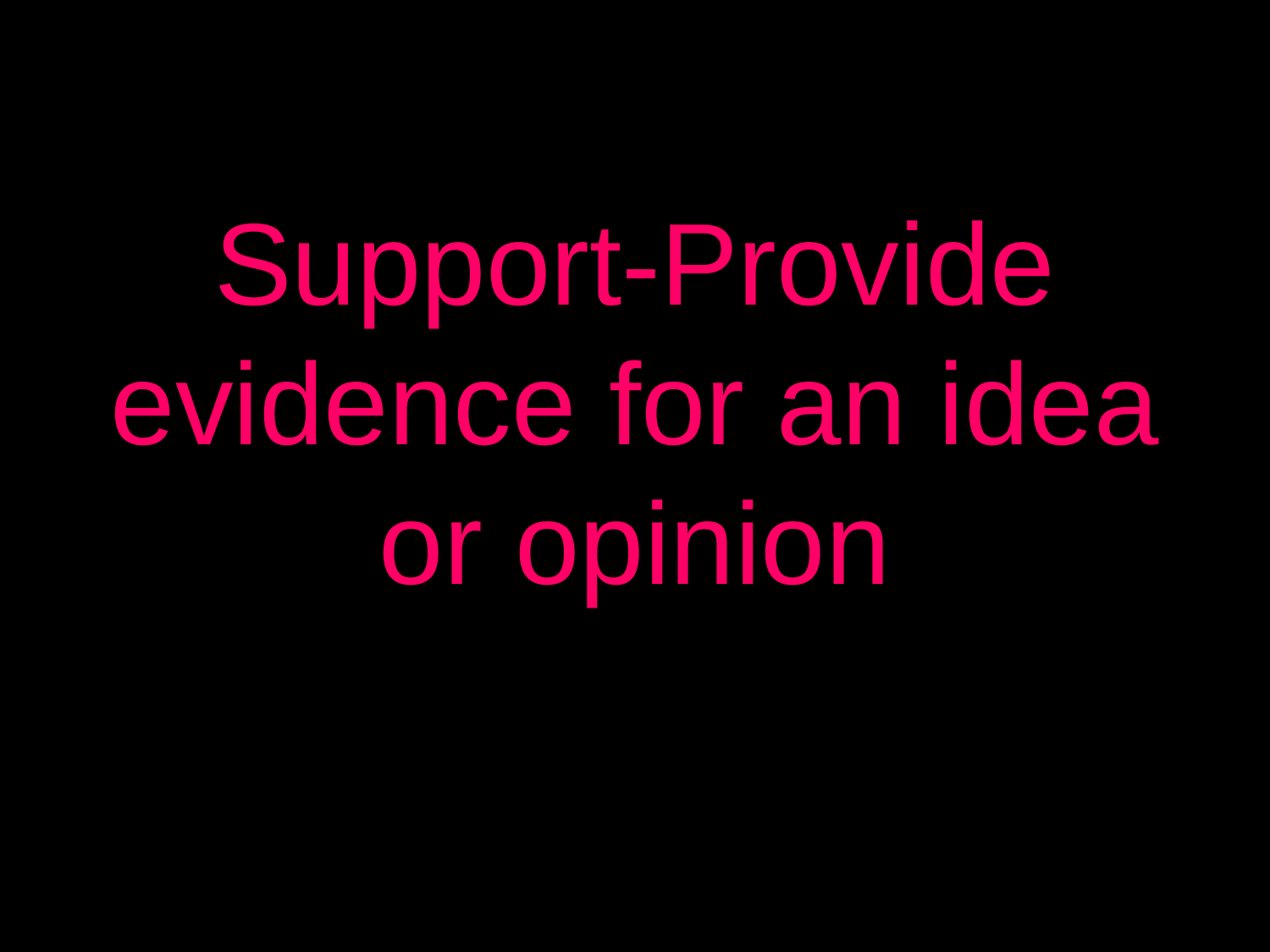

Support-Provide evidence for an idea or opinion